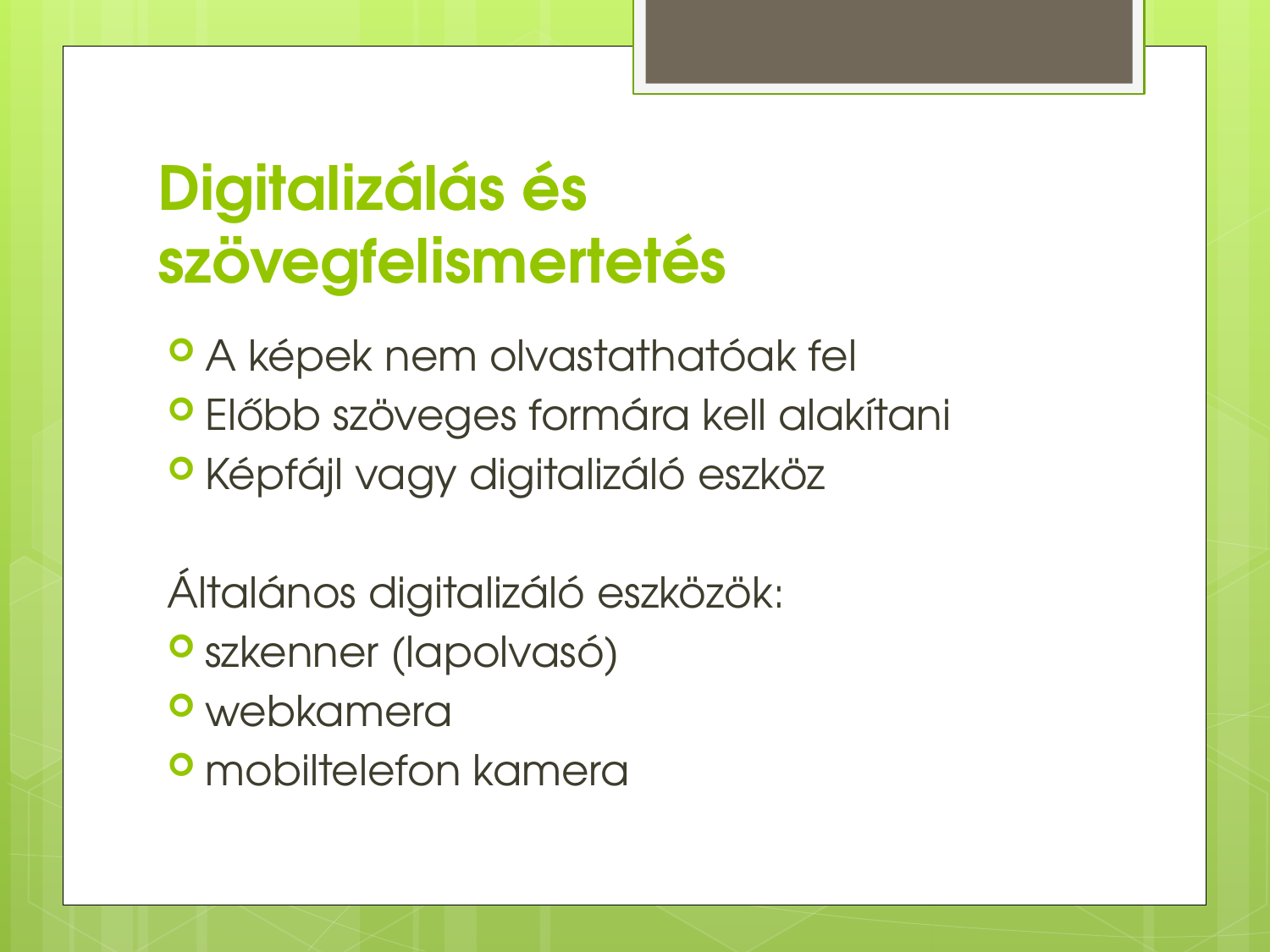

# Digitalizálás és szövegfelismertetés
A képek nem olvastathatóak fel
Előbb szöveges formára kell alakítani
Képfájl vagy digitalizáló eszköz

Általános digitalizáló eszközök:
szkenner (lapolvasó)
webkamera
mobiltelefon kamera